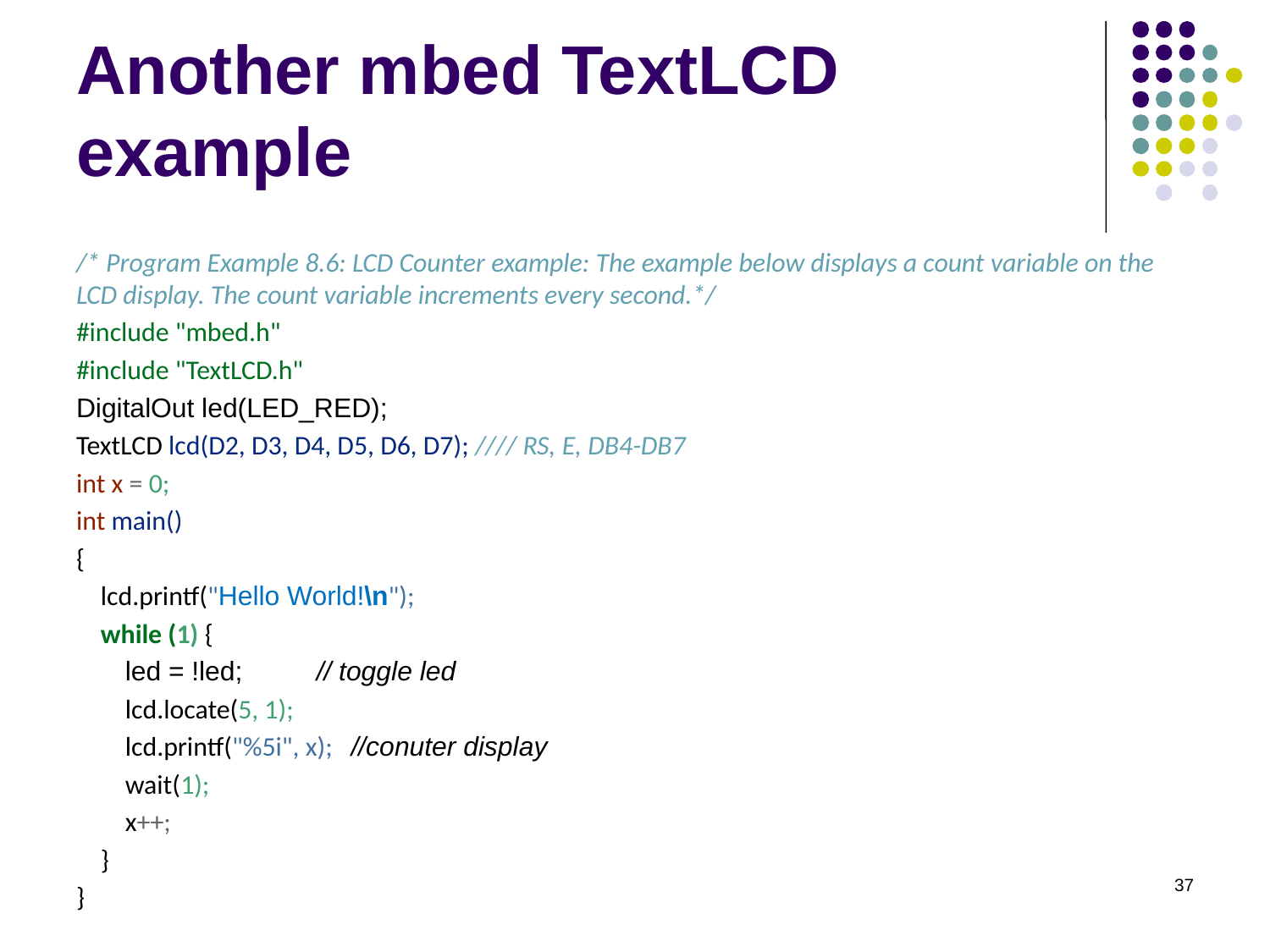

# Another mbed TextLCD example
/* Program Example 8.6: LCD Counter example: The example below displays a count variable on the LCD display. The count variable increments every second.*/
#include "mbed.h"
#include "TextLCD.h"
DigitalOut led(LED_RED);
TextLCD lcd(D2, D3, D4, D5, D6, D7); //// RS, E, DB4-DB7
int x = 0;
int main()
{
    lcd.printf("Hello World!\n");
    while (1) {
        led = !led;          // toggle led
        lcd.locate(5, 1);
        lcd.printf("%5i", x);   //conuter display
        wait(1);
        x++;
    }
}
37